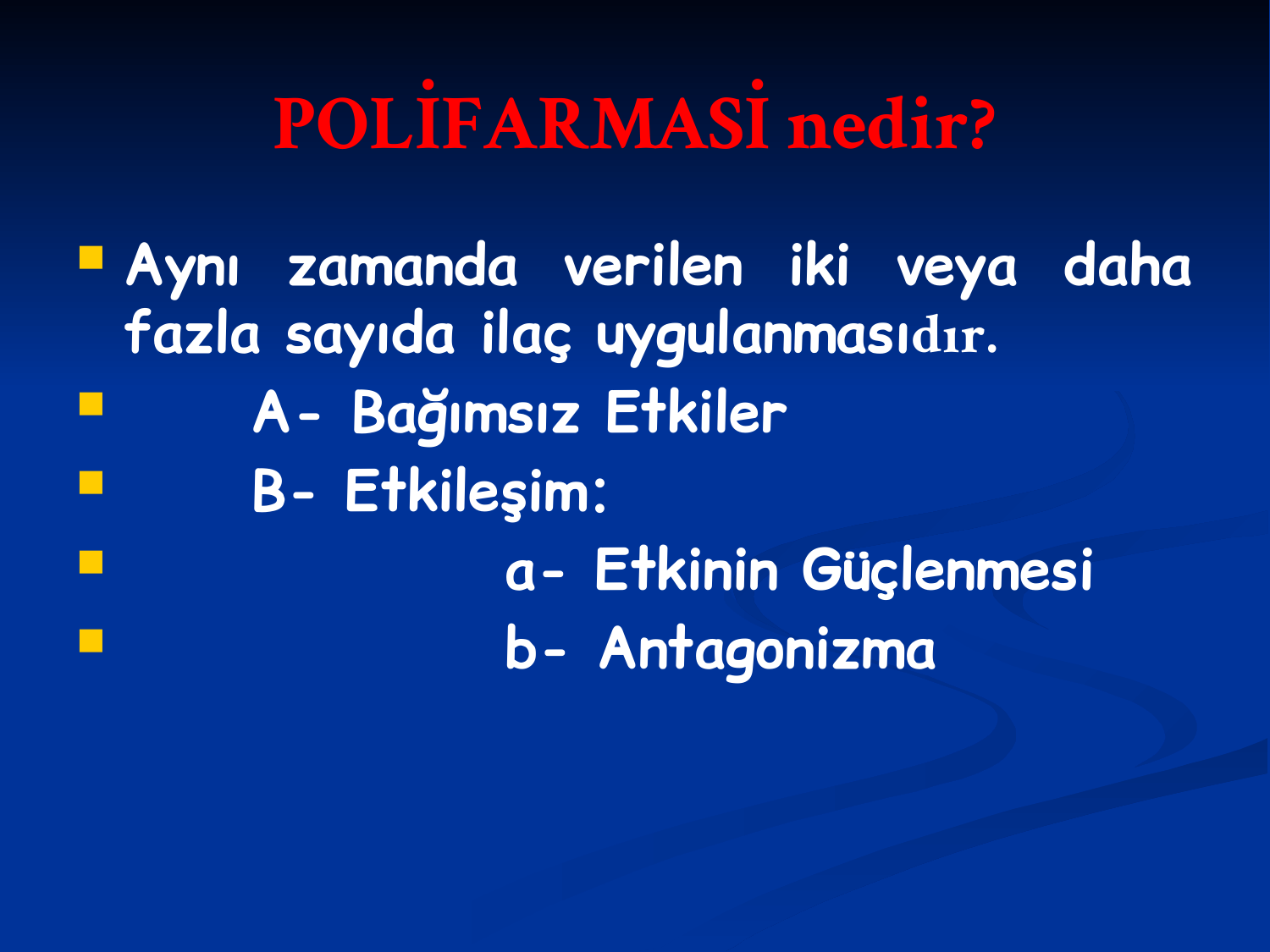

# POLİFARMASİ nedir?
Aynı zamanda verilen iki veya daha fazla sayıda ilaç uygulanmasıdır.
	A- Bağımsız Etkiler
	B- Etkileşim:
			a- Etkinin Güçlenmesi
			b- Antagonizma